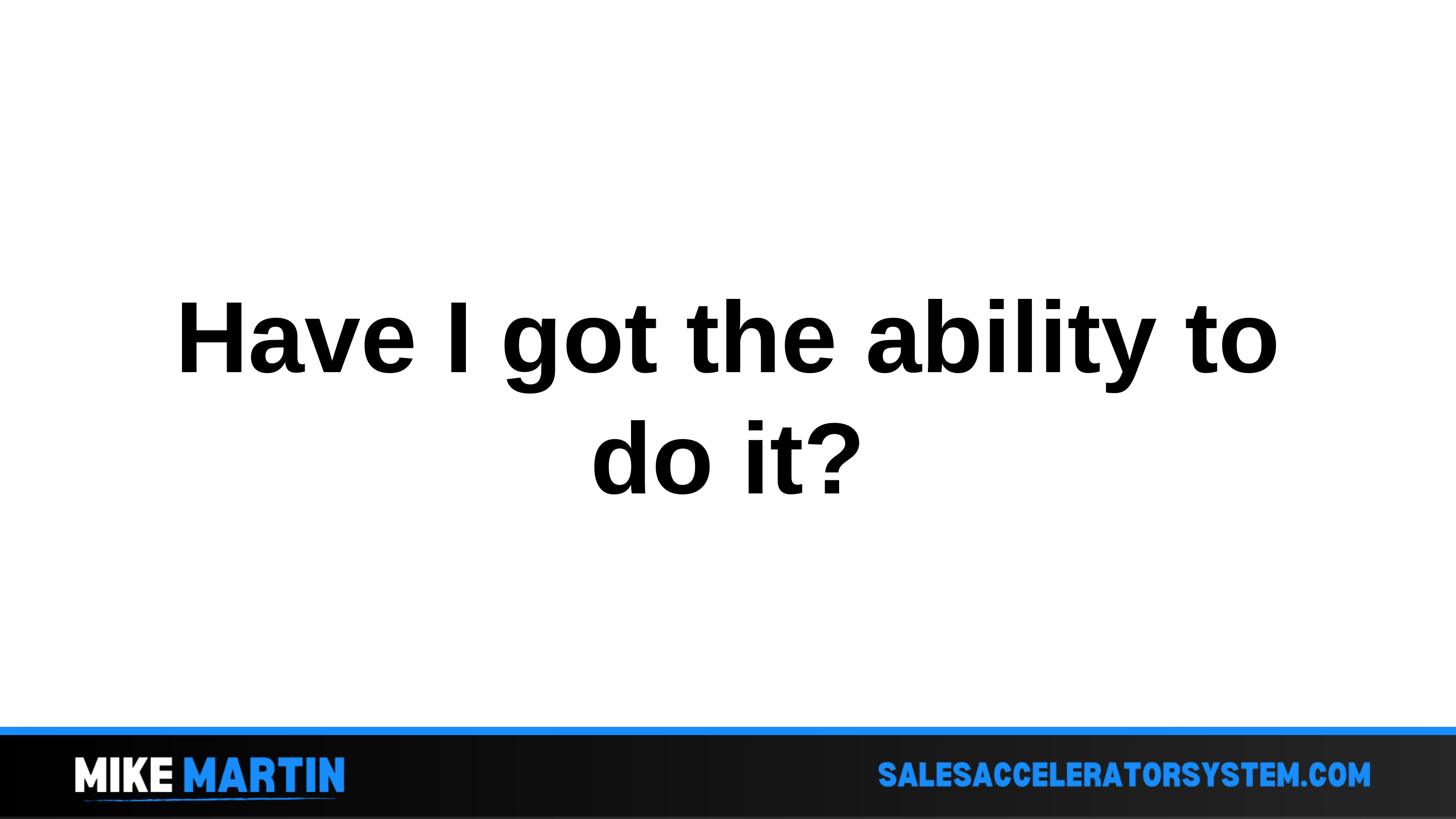

Have I got the ability to do it?